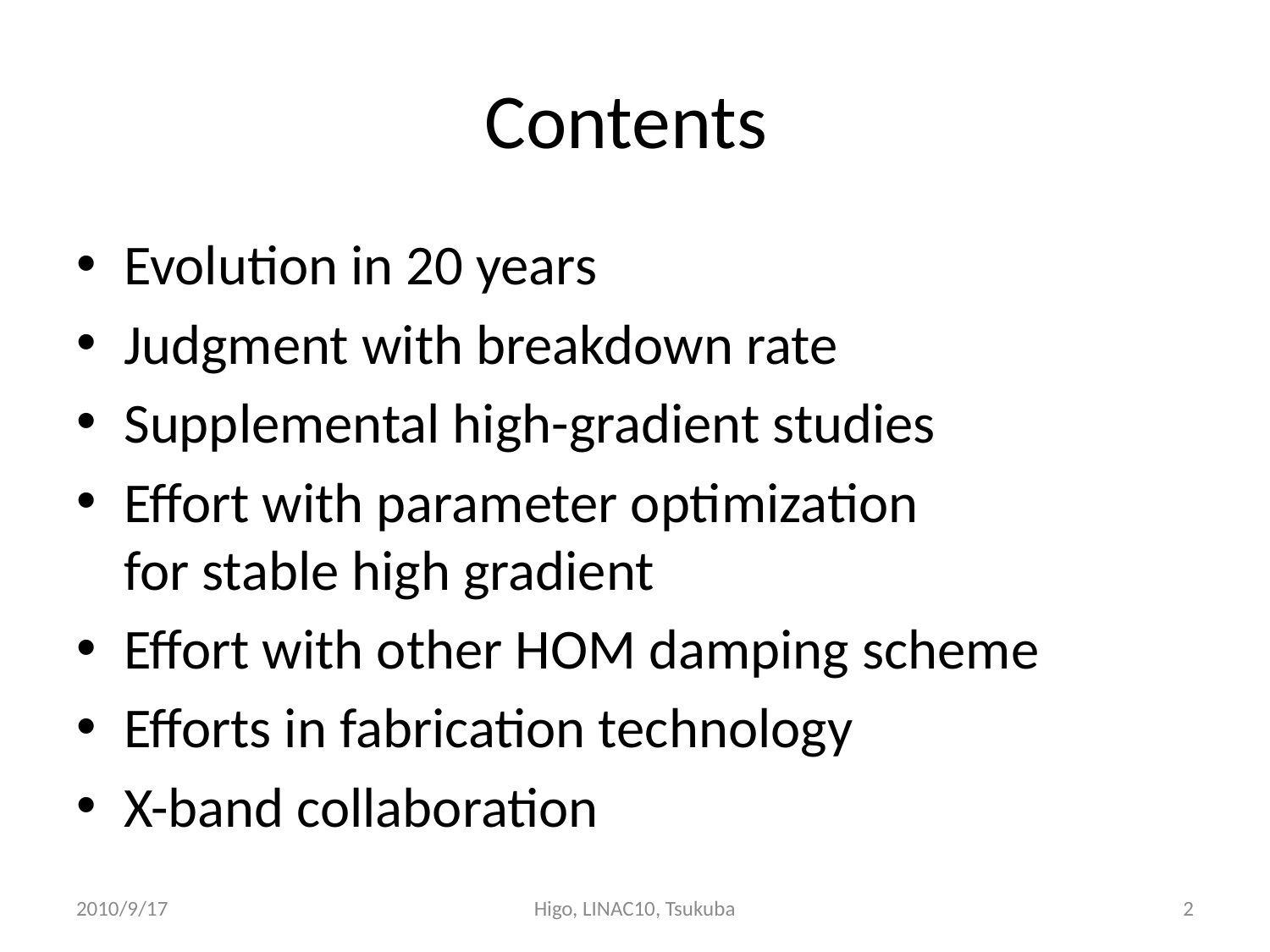

# Contents
Evolution in 20 years
Judgment with breakdown rate
Supplemental high-gradient studies
Effort with parameter optimization
for stable high gradient
Effort with other HOM damping scheme
Efforts in fabrication technology
X-band collaboration
2010/9/17
Higo, LINAC10, Tsukuba
2